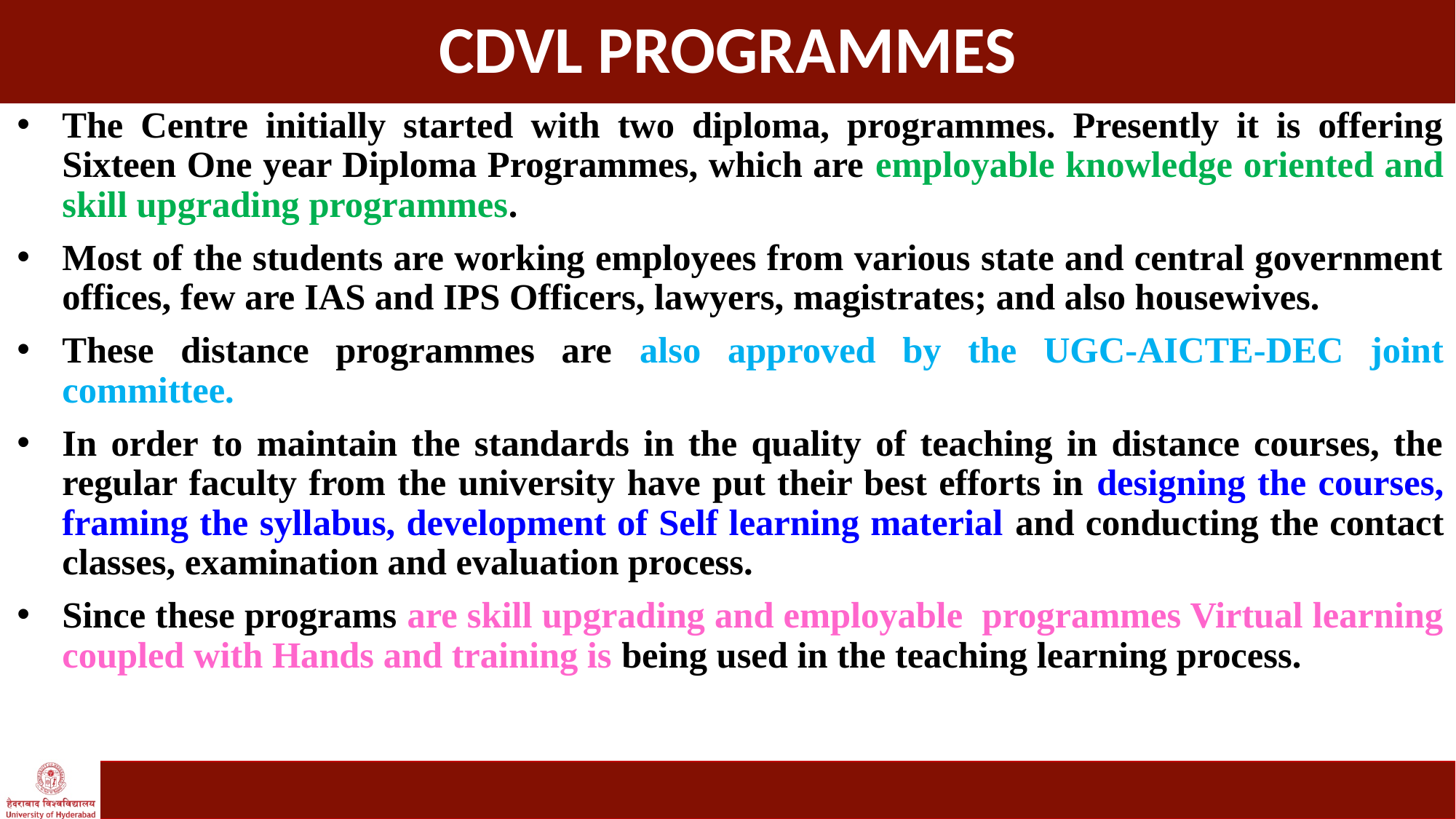

# CDVL PROGRAMMES
The Centre initially started with two diploma, programmes. Presently it is offering Sixteen One year Diploma Programmes, which are employable knowledge oriented and skill upgrading programmes.
Most of the students are working employees from various state and central government offices, few are IAS and IPS Officers, lawyers, magistrates; and also housewives.
These distance programmes are also approved by the UGC-AICTE-DEC joint committee.
In order to maintain the standards in the quality of teaching in distance courses, the regular faculty from the university have put their best efforts in designing the courses, framing the syllabus, development of Self learning material and conducting the contact classes, examination and evaluation process.
Since these programs are skill upgrading and employable  programmes Virtual learning coupled with Hands and training is being used in the teaching learning process.